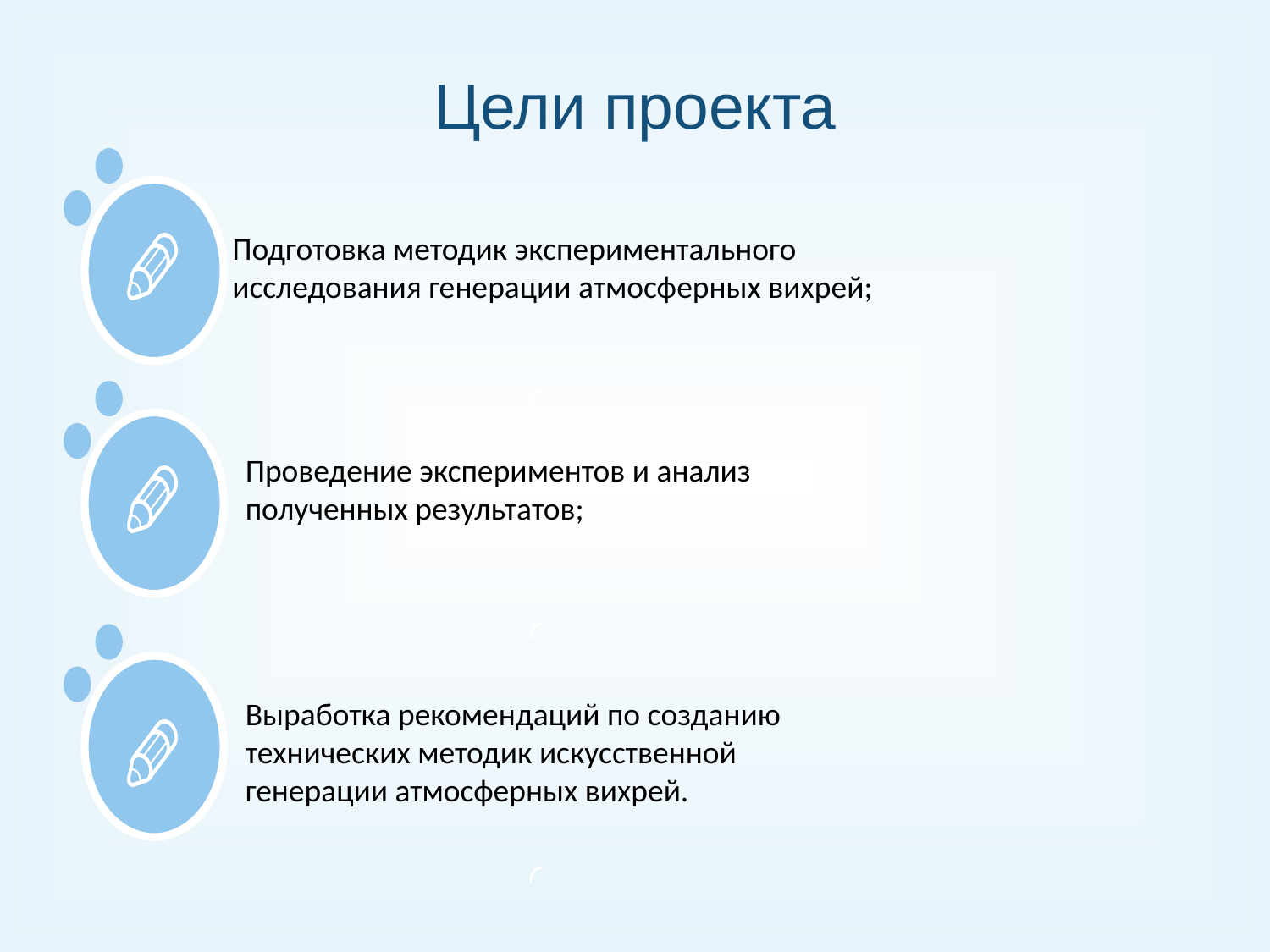

# Цели проекта

Подготовка методик экспериментального исследования генерации атмосферных вихрей;

Проведение экспериментов и анализ полученных результатов;

Выработка рекомендаций по созданию технических методик искусственной генерации атмосферных вихрей.